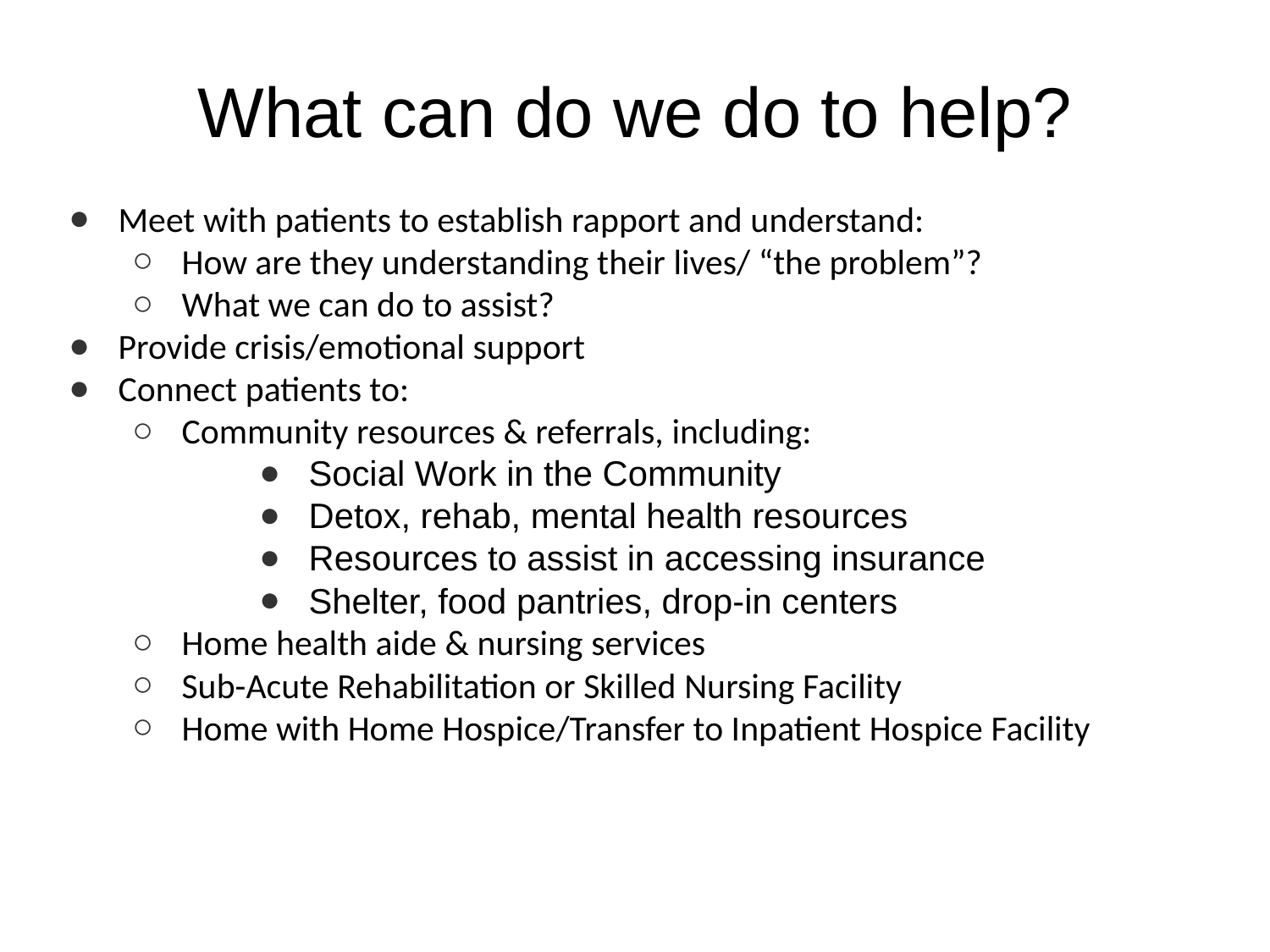

# What can do we do to help?
Meet with patients to establish rapport and understand:
How are they understanding their lives/ “the problem”?
What we can do to assist?
Provide crisis/emotional support
Connect patients to:
Community resources & referrals, including:
Social Work in the Community
Detox, rehab, mental health resources
Resources to assist in accessing insurance
Shelter, food pantries, drop-in centers
Home health aide & nursing services
Sub-Acute Rehabilitation or Skilled Nursing Facility
Home with Home Hospice/Transfer to Inpatient Hospice Facility